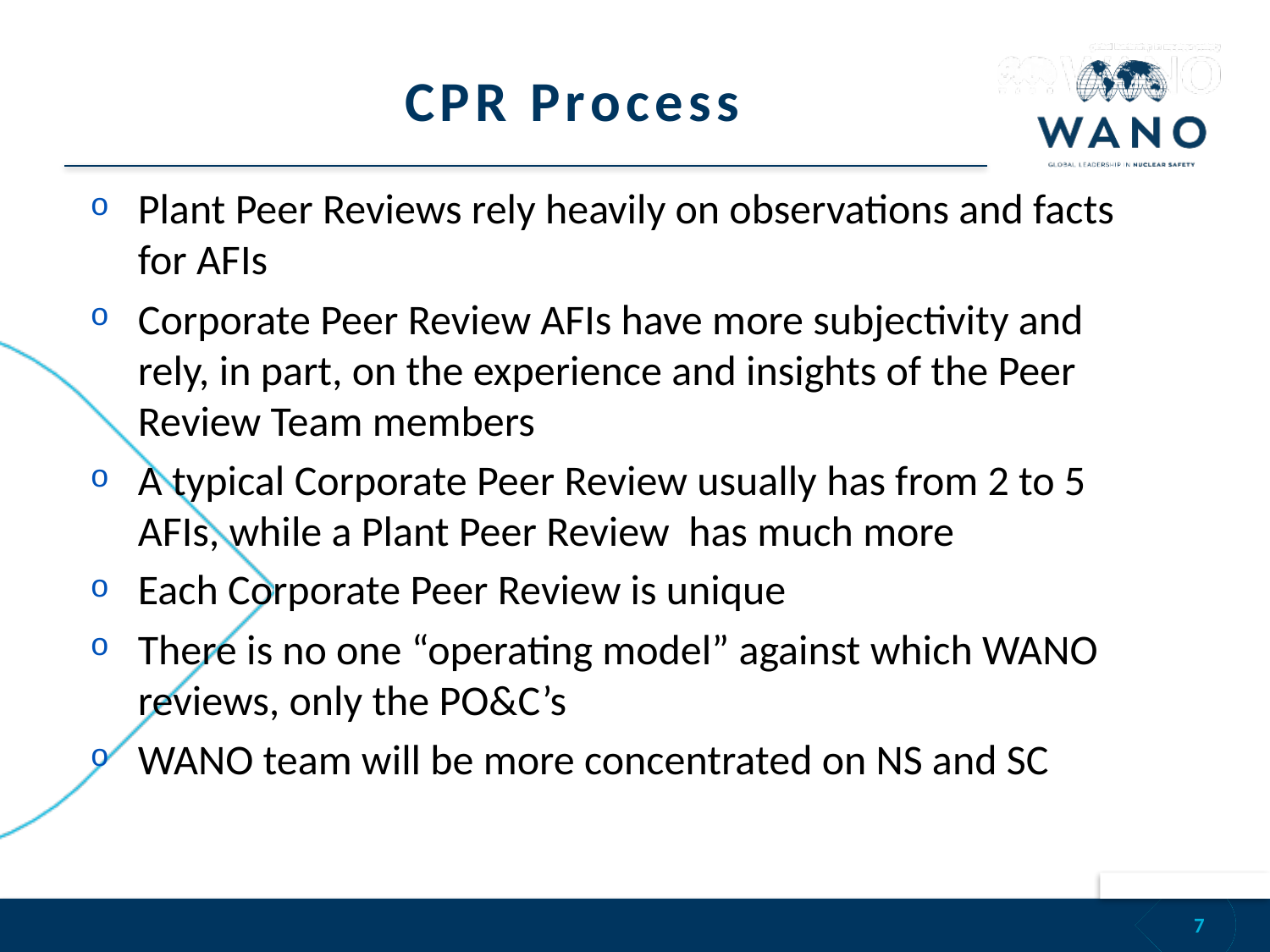

# CPR Process
Plant Peer Reviews rely heavily on observations and facts for AFIs
Corporate Peer Review AFIs have more subjectivity and rely, in part, on the experience and insights of the Peer Review Team members
A typical Corporate Peer Review usually has from 2 to 5 AFIs, while a Plant Peer Review  has much more
Each Corporate Peer Review is unique
There is no one “operating model” against which WANO reviews, only the PO&C’s
WANO team will be more concentrated on NS and SC

7